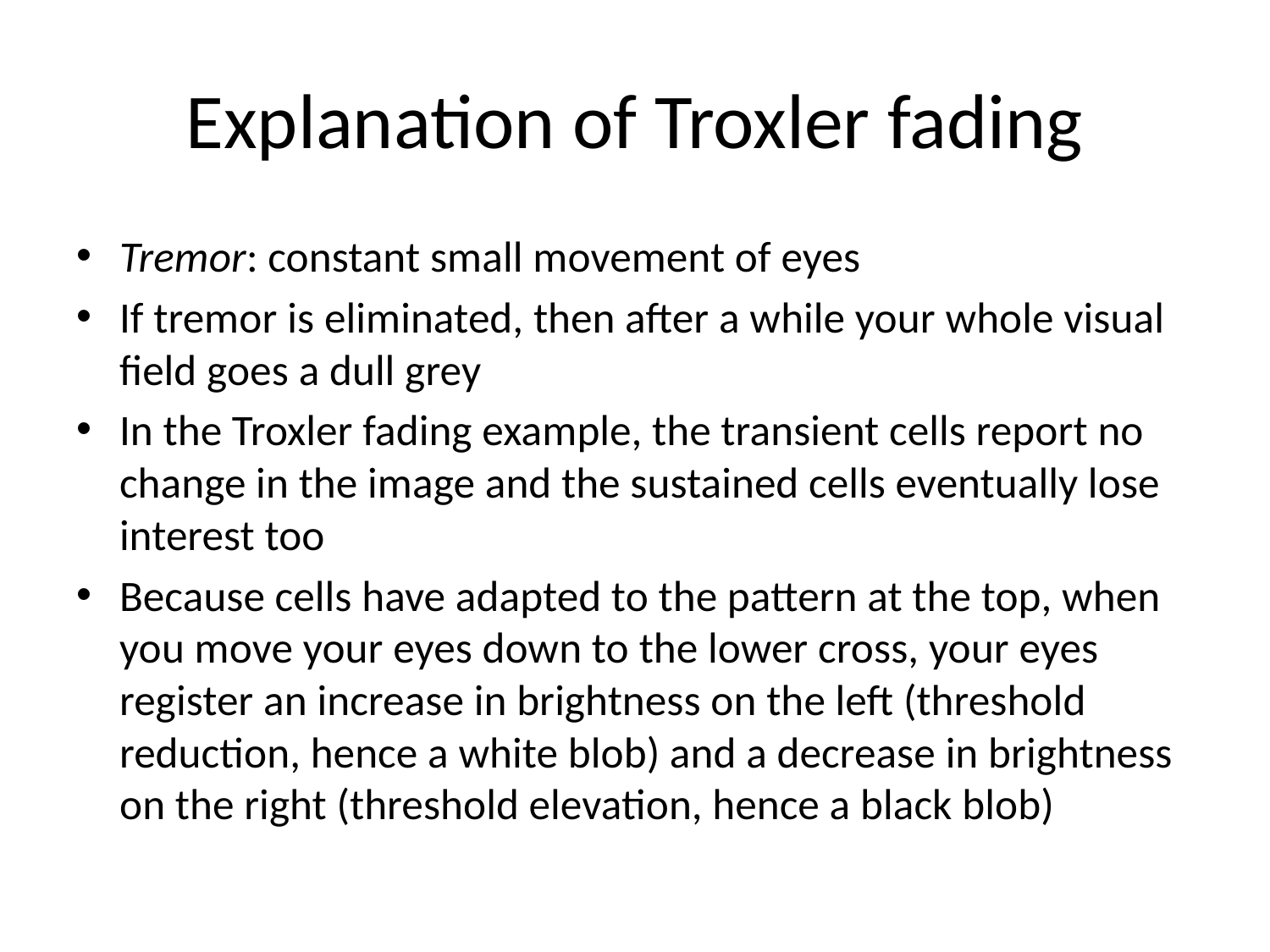

# Explanation of Troxler fading
Tremor: constant small movement of eyes
If tremor is eliminated, then after a while your whole visual field goes a dull grey
In the Troxler fading example, the transient cells report no change in the image and the sustained cells eventually lose interest too
Because cells have adapted to the pattern at the top, when you move your eyes down to the lower cross, your eyes register an increase in brightness on the left (threshold reduction, hence a white blob) and a decrease in brightness on the right (threshold elevation, hence a black blob)